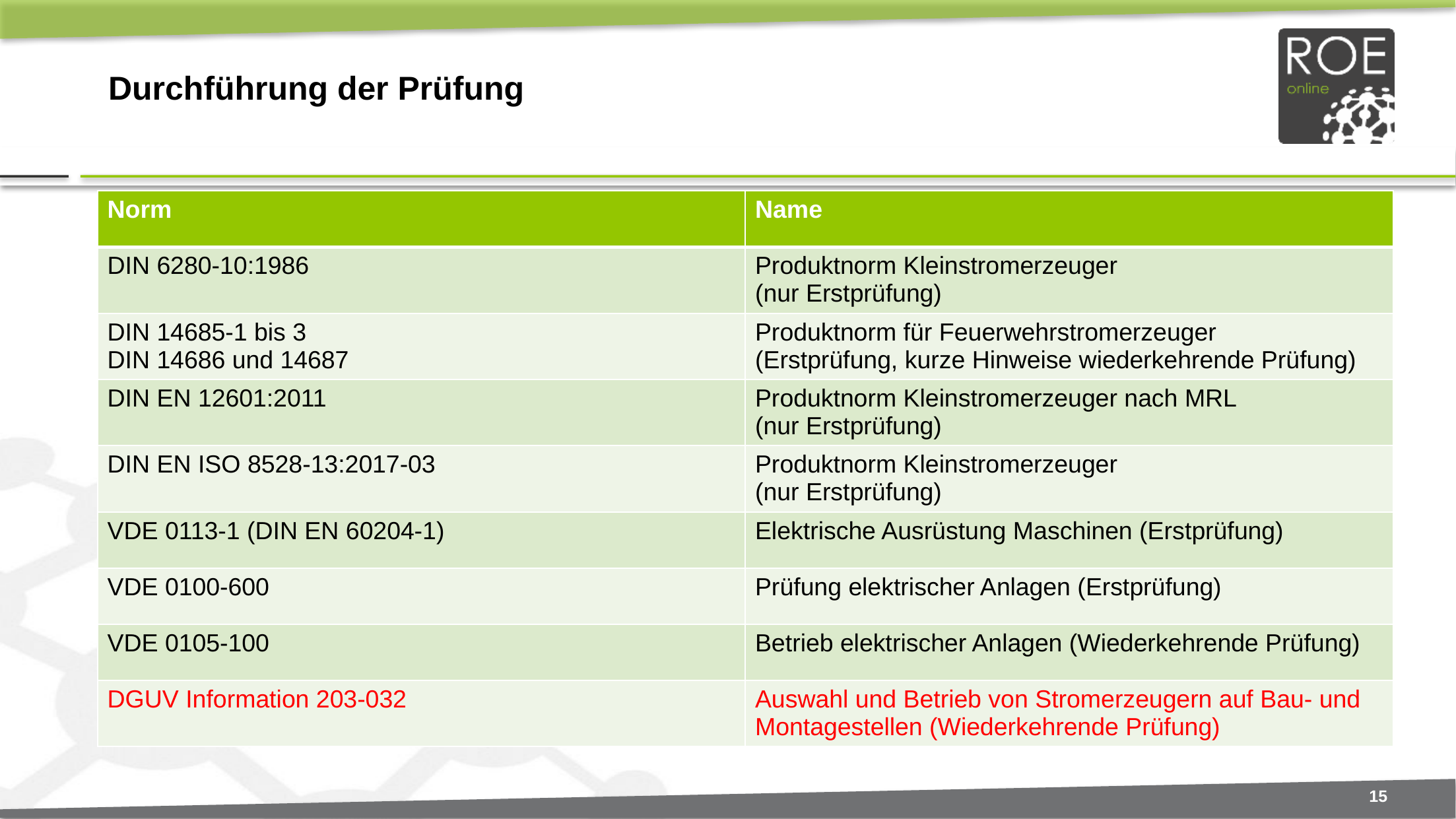

# Durchführung der Prüfung
| Norm | Name |
| --- | --- |
| DIN 6280-10:1986 | Produktnorm Kleinstromerzeuger (nur Erstprüfung) |
| DIN 14685-1 bis 3 DIN 14686 und 14687 | Produktnorm für Feuerwehrstromerzeuger (Erstprüfung, kurze Hinweise wiederkehrende Prüfung) |
| DIN EN 12601:2011 | Produktnorm Kleinstromerzeuger nach MRL (nur Erstprüfung) |
| DIN EN ISO 8528-13:2017-03 | Produktnorm Kleinstromerzeuger (nur Erstprüfung) |
| VDE 0113-1 (DIN EN 60204-1) | Elektrische Ausrüstung Maschinen (Erstprüfung) |
| VDE 0100-600 | Prüfung elektrischer Anlagen (Erstprüfung) |
| VDE 0105-100 | Betrieb elektrischer Anlagen (Wiederkehrende Prüfung) |
| DGUV Information 203-032 | Auswahl und Betrieb von Stromerzeugern auf Bau- und Montagestellen (Wiederkehrende Prüfung) |
15